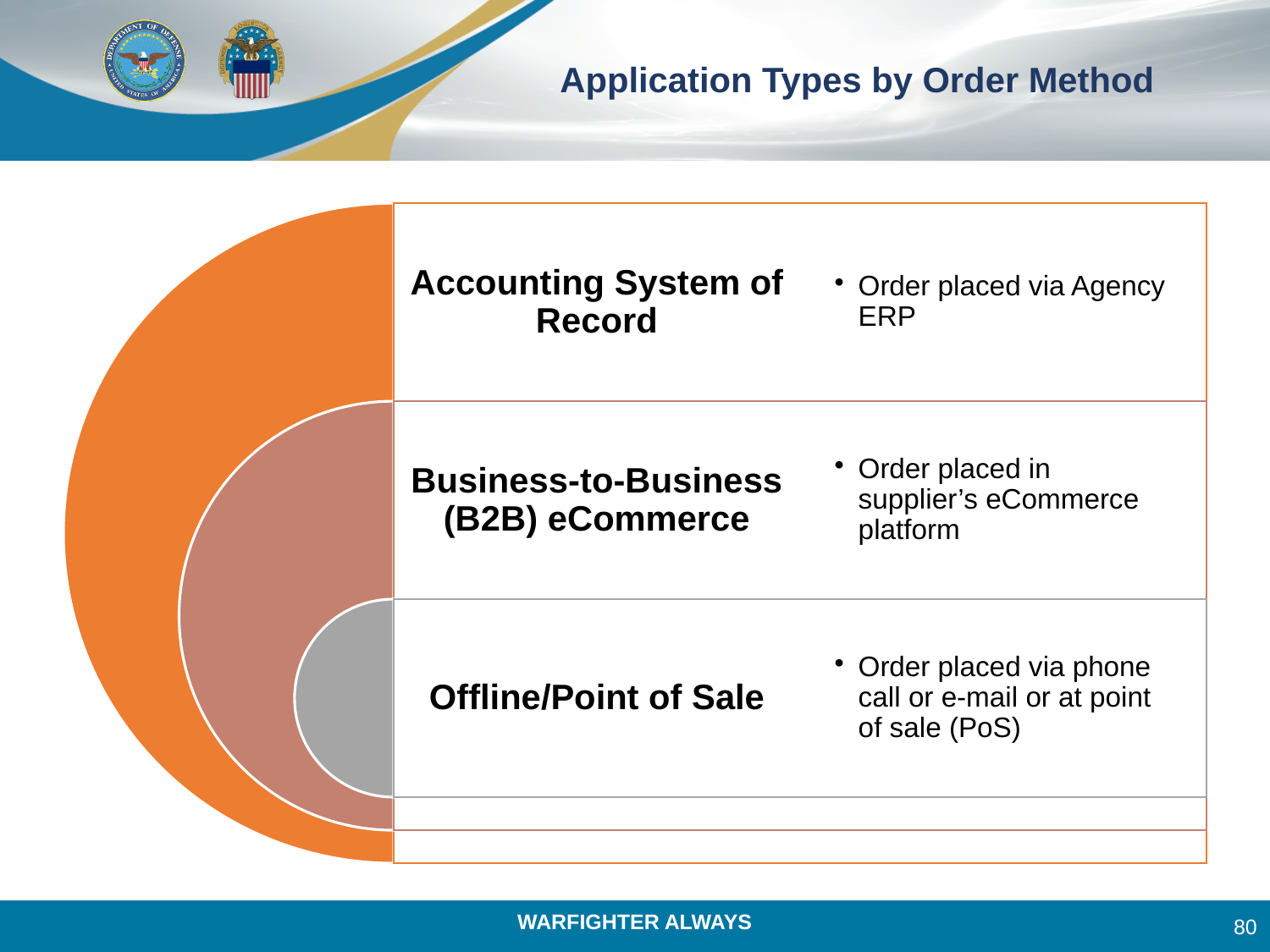

# Application Types by Order Method
Accounting System of Record
Business-to-Business (B2B) eCommerce
Offline/Point of Sale
Order placed via Agency ERP
Order placed in supplier’s eCommerce platform
Order placed via phone call or e-mail or at point of sale (PoS)
80